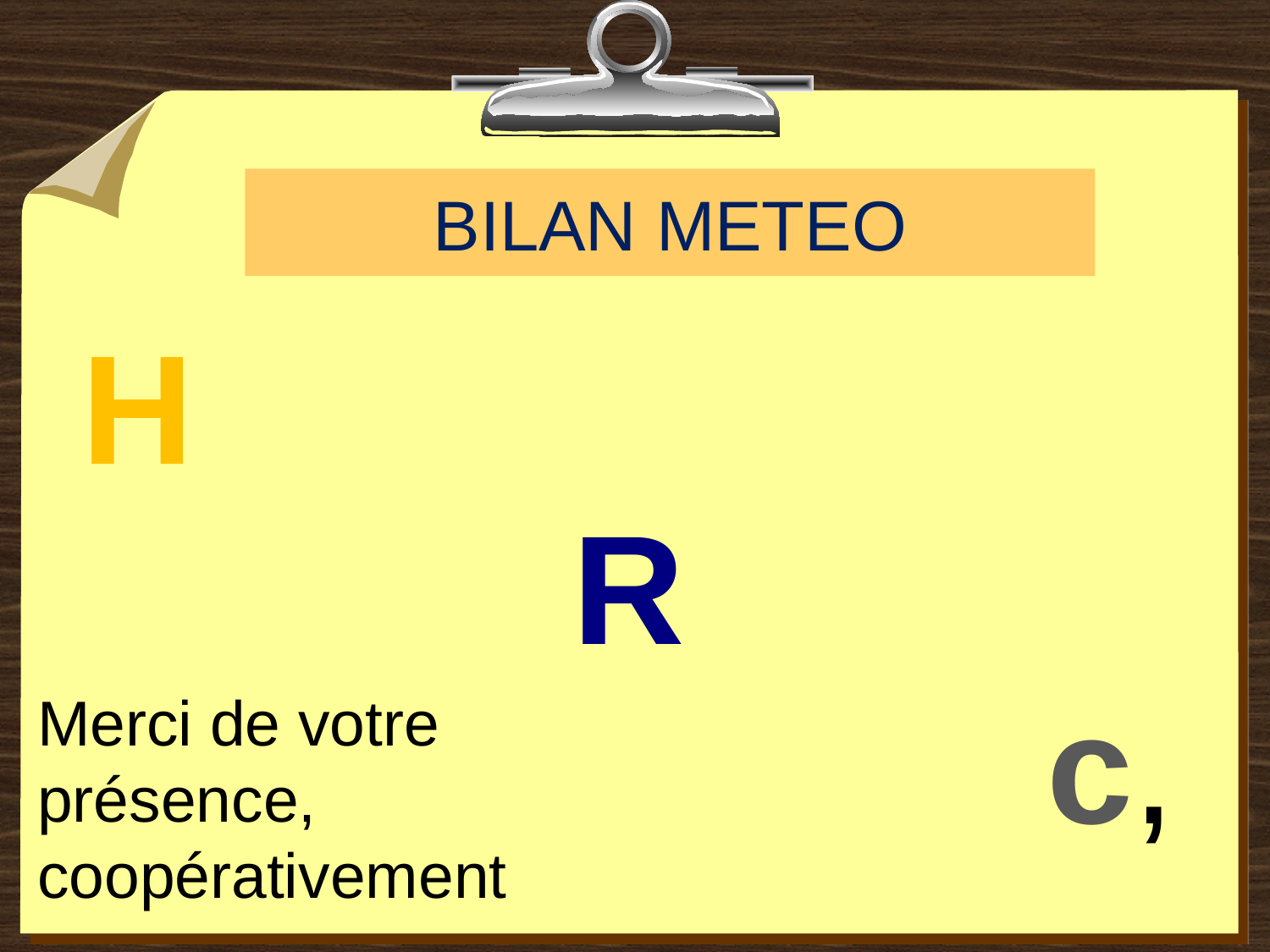

# BILAN METEO
H
R
c,
Merci de votre présence,
coopérativement